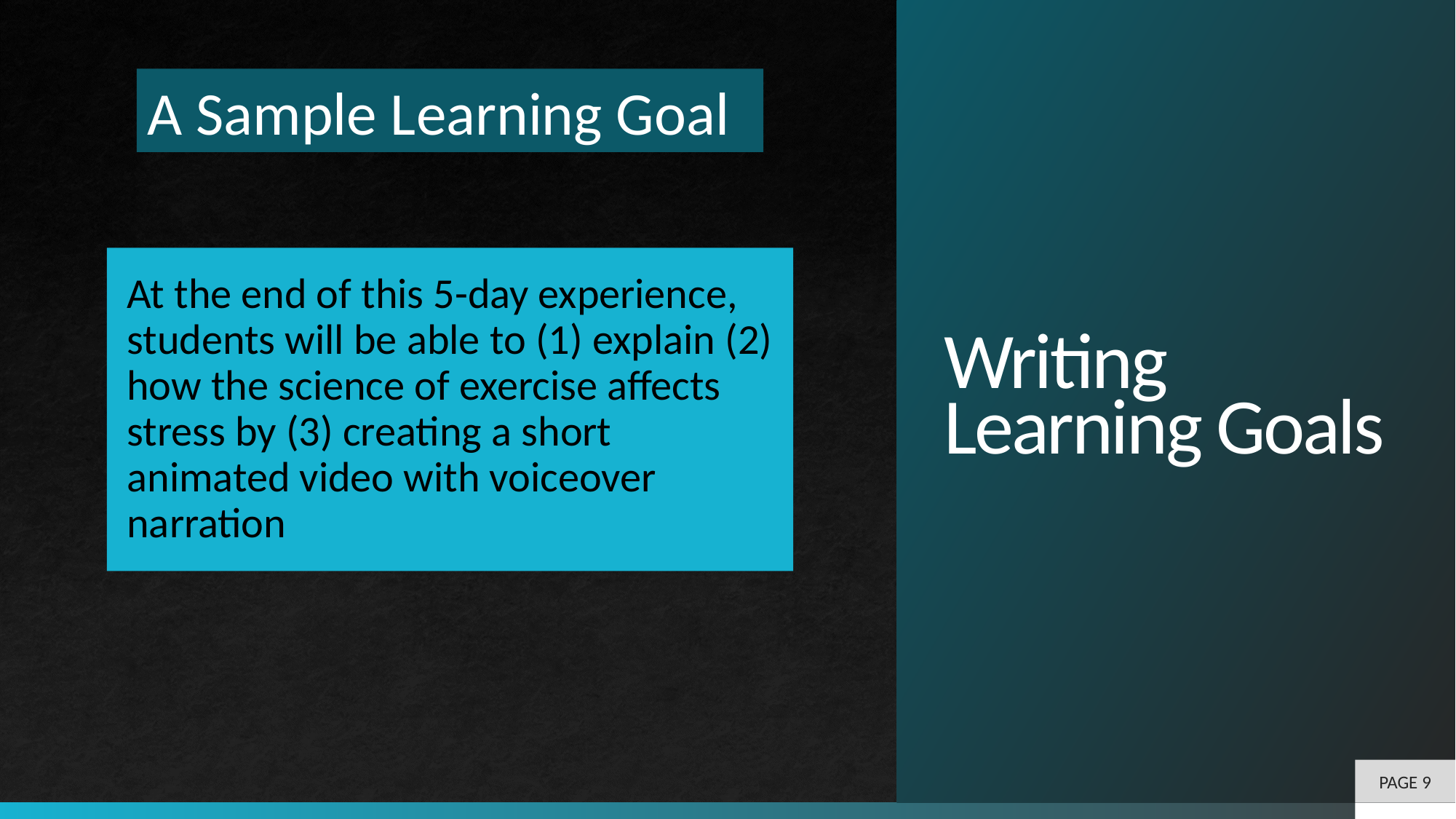

# Writing Learning Goals
A Sample Learning Goal

At the end of this 5-day experience, students will be able to (1) explain (2) how the science of exercise affects stress by (3) creating a short animated video with voiceover narration
PAGE 9